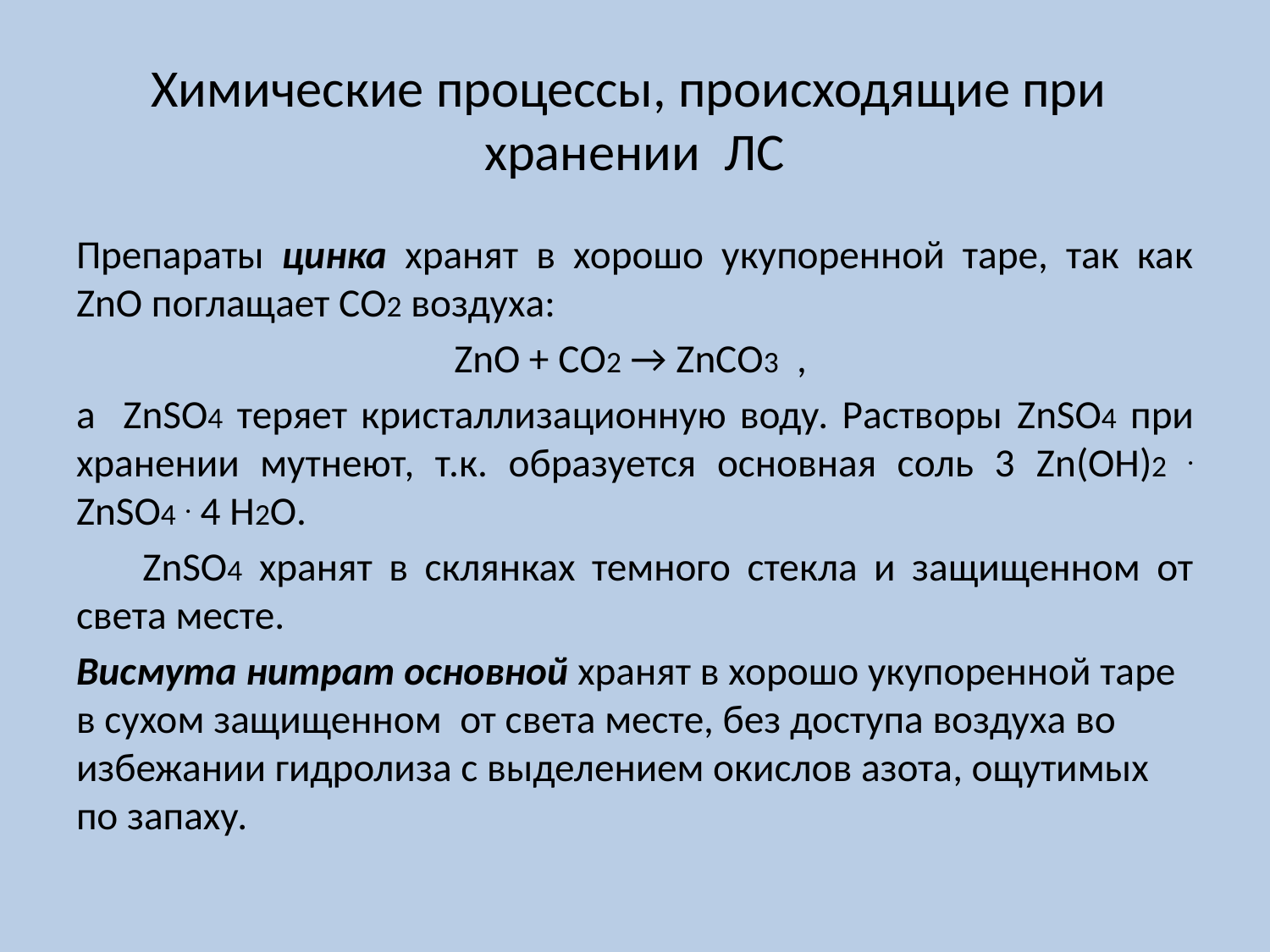

# Химические процессы, происходящие при хранении  ЛС
Препараты цинка хранят в хорошо укупоренной таре, так как ZnO поглащает СО2 воздуха:
ZnO + СО2 → ZnСО3  ,
а  ZnSO4 теряет кристаллизационную воду. Растворы ZnSO4 при хранении мутнеют, т.к. образуется основная соль 3 Zn(OH)2 . ZnSO4 . 4 H2O.
    ZnSO4 хранят в склянках темного стекла и защищенном от света месте.
Висмута нитрат основной хранят в хорошо укупоренной таре в сухом защищенном  от света месте, без доступа воздуха во избежании гидролиза с выделением окислов азота, ощутимых по запаху.